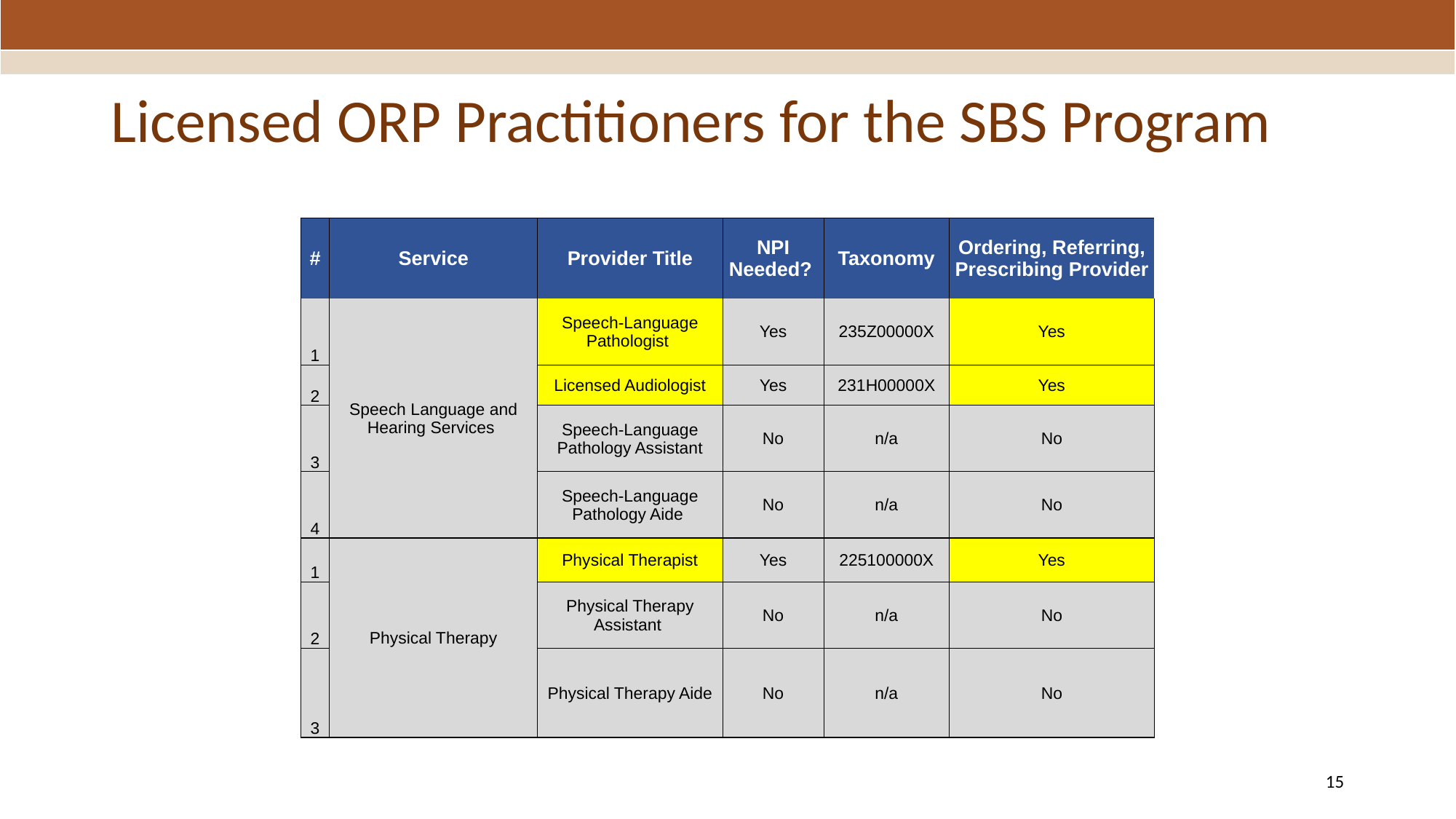

# Licensed ORP Practitioners for the SBS Program
| # | Service | Provider Title | NPI Needed? | Taxonomy | Ordering, Referring, Prescribing Provider |
| --- | --- | --- | --- | --- | --- |
| 1 | Speech Language and Hearing Services | Speech-Language Pathologist | Yes | 235Z00000X | Yes |
| 2 |  | Licensed Audiologist | Yes | 231H00000X | Yes |
| 3 |  | Speech-Language Pathology Assistant | No | n/a | No |
| 4 |  | Speech-Language Pathology Aide | No | n/a | No |
| 1 | Physical Therapy | Physical Therapist | Yes | 225100000X | Yes |
| 2 |  | Physical Therapy Assistant | No | n/a | No |
| 3 |  | Physical Therapy Aide | No | n/a | No |
15